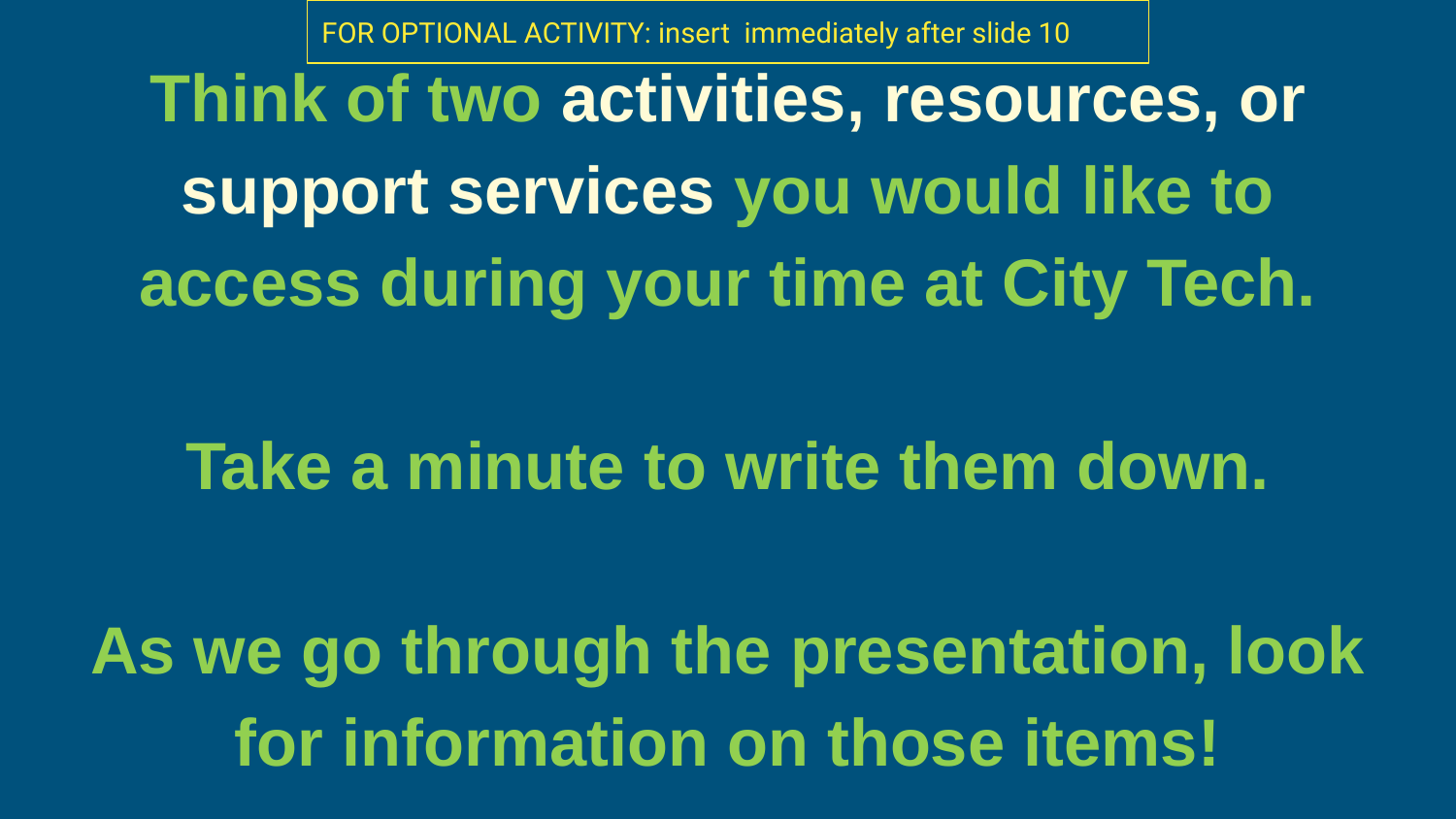

FOR OPTIONAL ACTIVITY: insert  immediately after slide 10
Think of two activities, resources, or support services you would like to access during your time at City Tech.

Take a minute to write them down.

As we go through the presentation, look for information on those items!